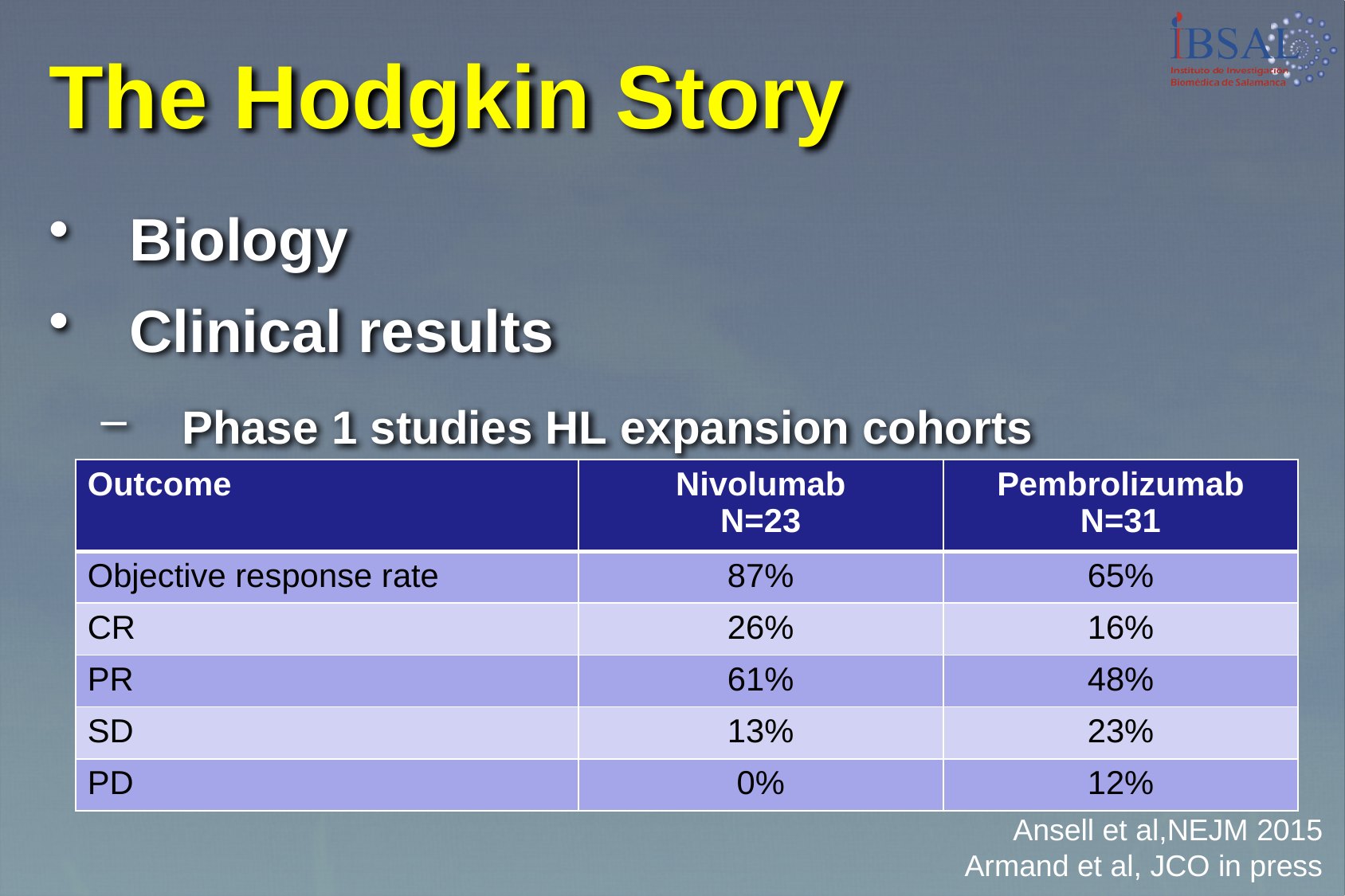

# The Hodgkin Story
Biology
Clinical results
Phase 1 studies HL expansion cohorts
| Outcome | Nivolumab N=23 | Pembrolizumab N=31 |
| --- | --- | --- |
| Objective response rate | 87% | 65% |
| CR | 26% | 16% |
| PR | 61% | 48% |
| SD | 13% | 23% |
| PD | 0% | 12% |
Ansell et al,NEJM 2015
Armand et al, JCO in press